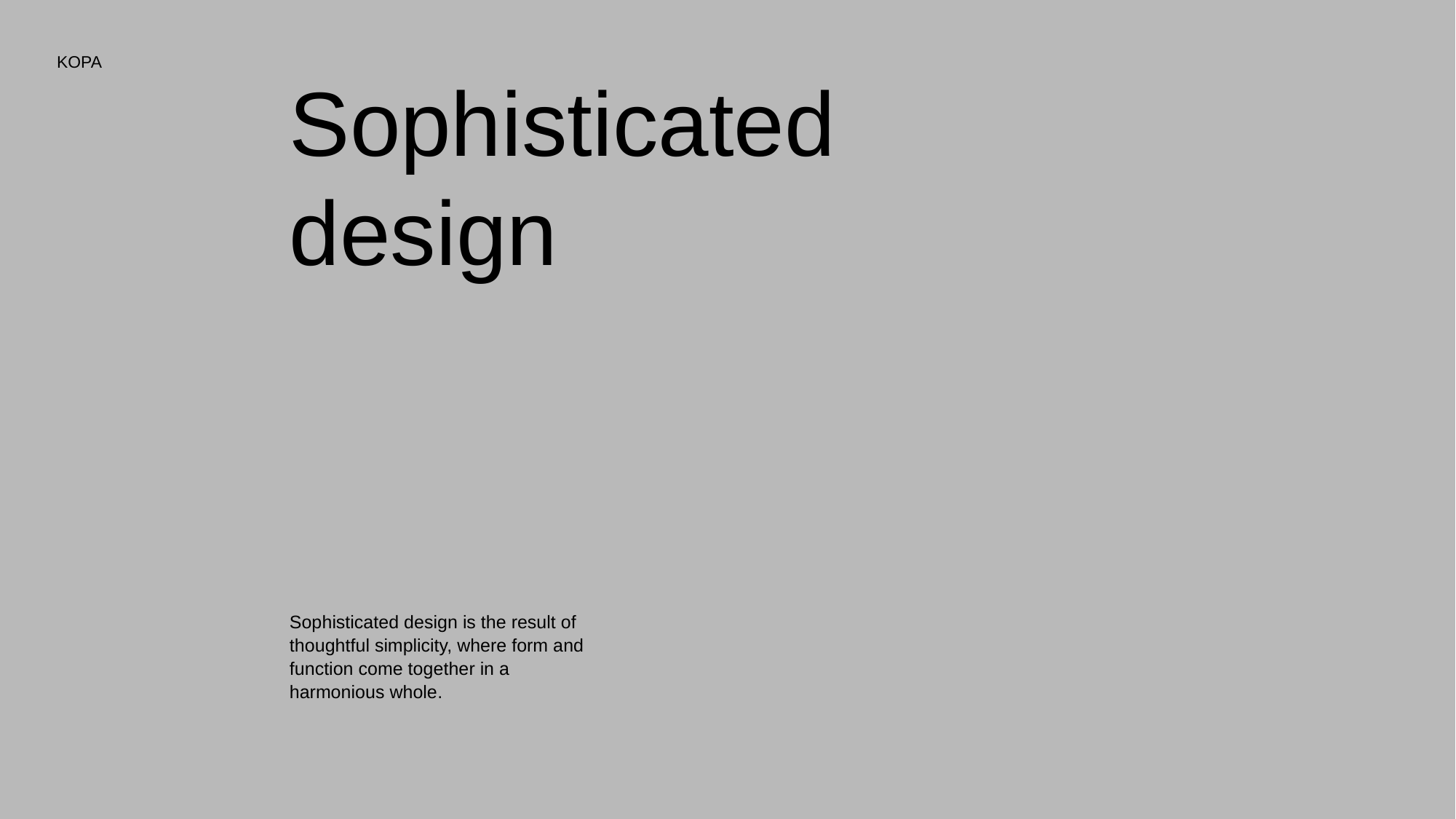

KOPA
# Sophisticated design
Sophisticated design is the result of thoughtful simplicity, where form and function come together in a harmonious whole.